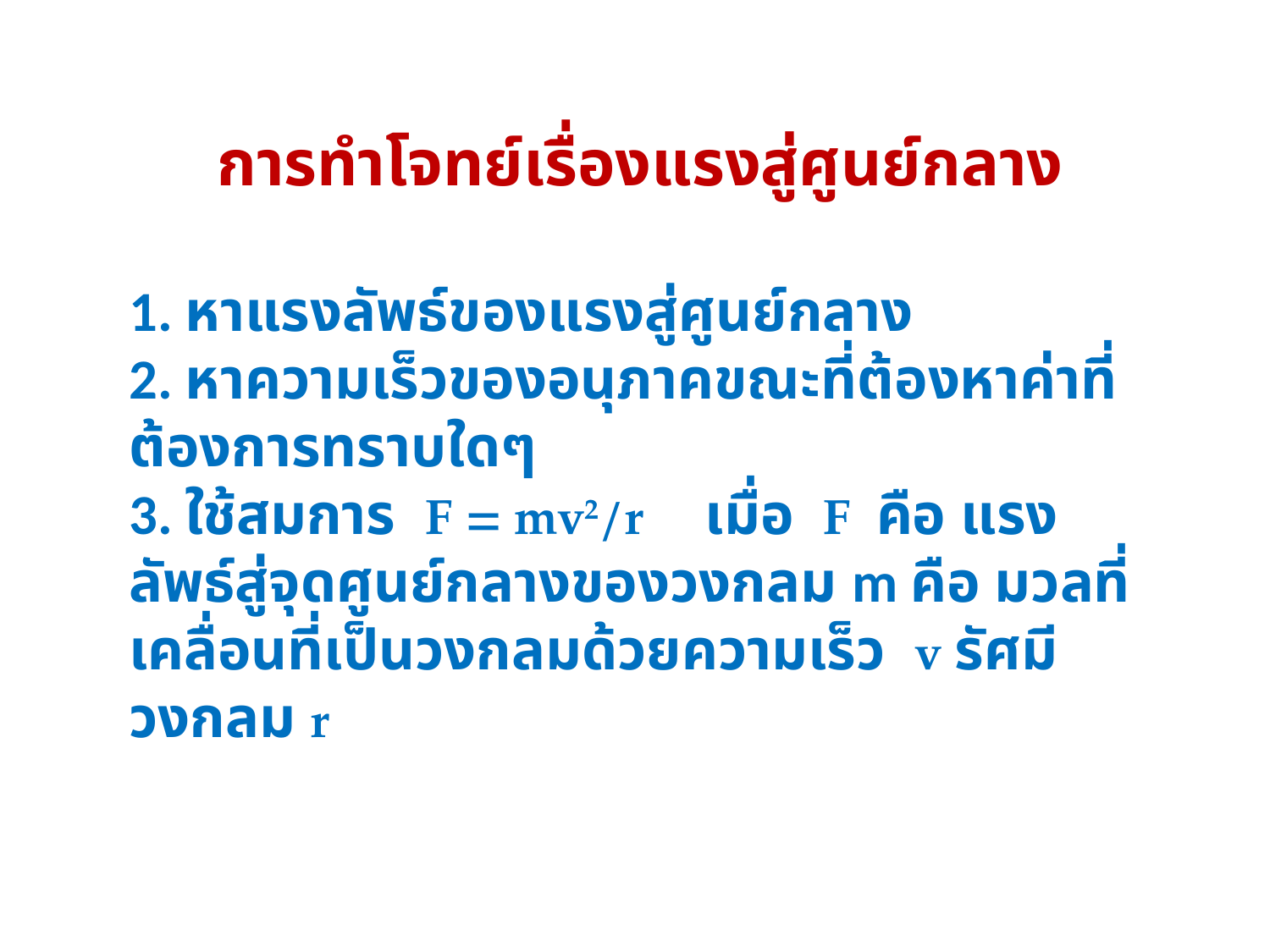

การทำโจทย์เรื่องแรงสู่ศูนย์กลาง

1. หาแรงลัพธ์ของแรงสู่ศูนย์กลาง
2. หาความเร็วของอนุภาคขณะที่ต้องหาค่าที่ต้องการทราบใดๆ
3. ใช้สมการ  F = mv2/r     เมื่อ  F  คือ แรงลัพธ์สู่จุดศูนย์กลางของวงกลม m คือ มวลที่เคลื่อนที่เป็นวงกลมด้วยความเร็ว  v รัศมีวงกลม r